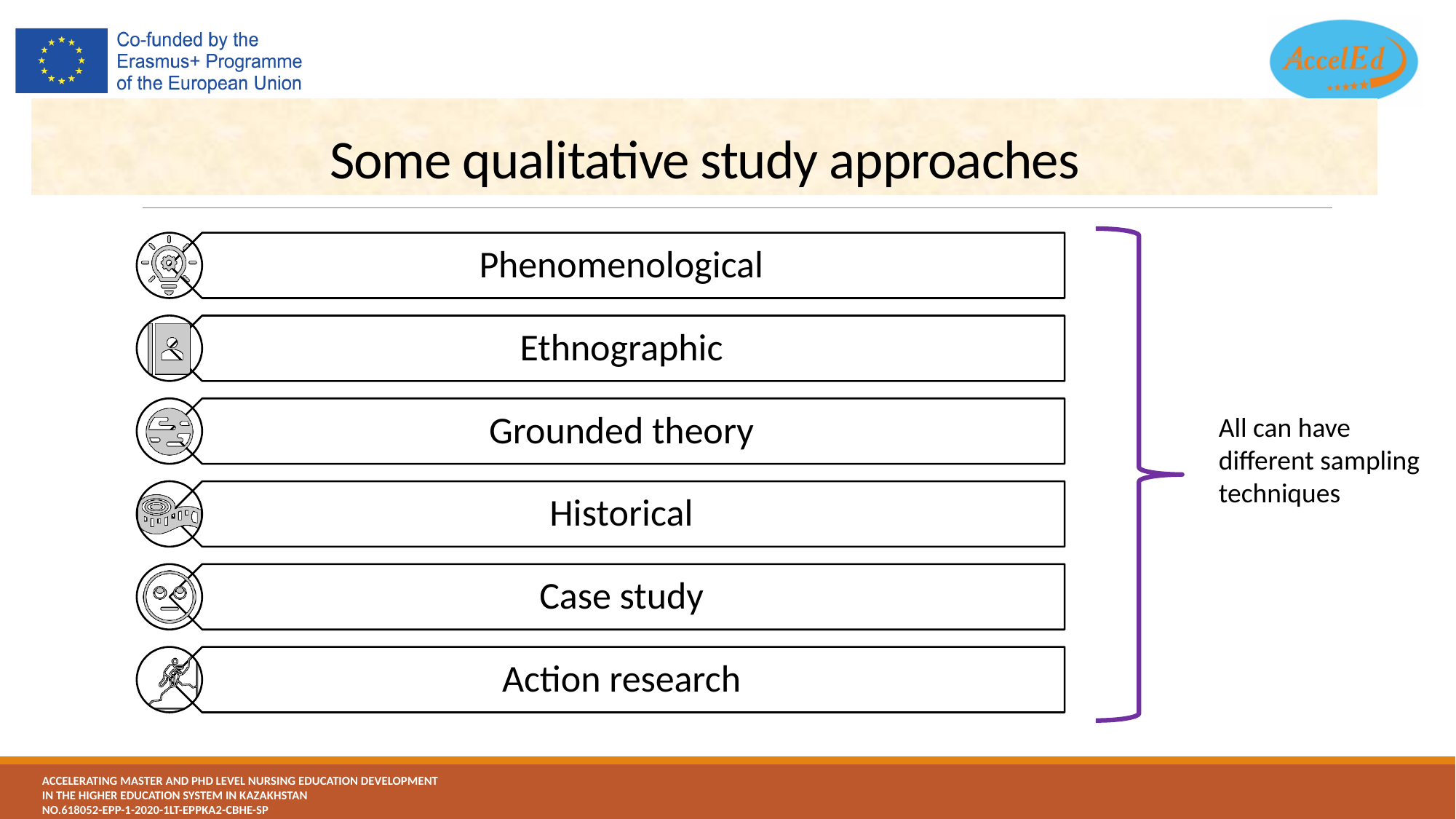

# Some qualitative study approaches

Phenomenological
Ethnographic
Grounded theory
Historical
Case study
Action research
All can have
different sampling
techniques